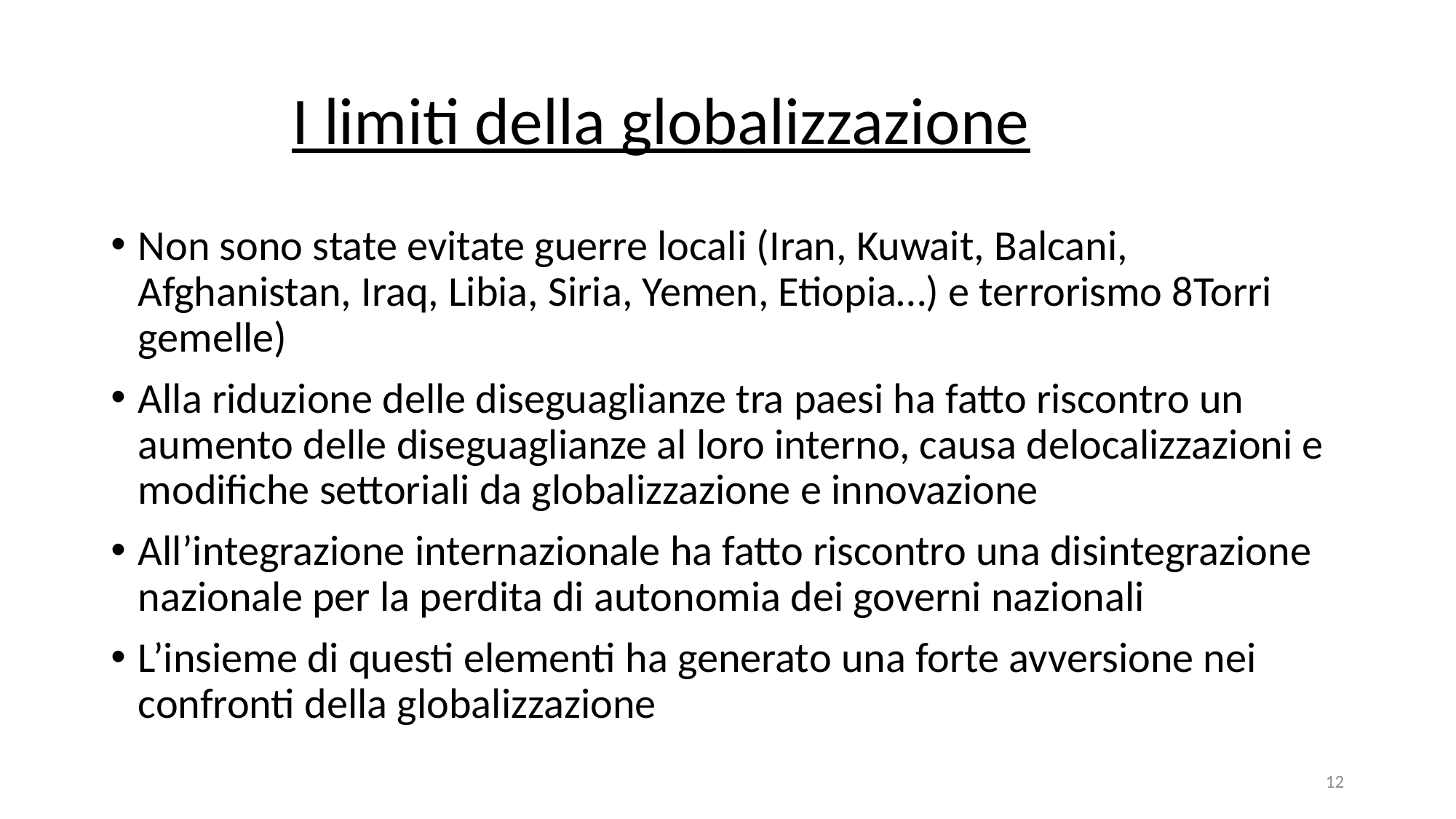

# I limiti della globalizzazione
Non sono state evitate guerre locali (Iran, Kuwait, Balcani, Afghanistan, Iraq, Libia, Siria, Yemen, Etiopia…) e terrorismo 8Torri gemelle)
Alla riduzione delle diseguaglianze tra paesi ha fatto riscontro un aumento delle diseguaglianze al loro interno, causa delocalizzazioni e modifiche settoriali da globalizzazione e innovazione
All’integrazione internazionale ha fatto riscontro una disintegrazione nazionale per la perdita di autonomia dei governi nazionali
L’insieme di questi elementi ha generato una forte avversione nei confronti della globalizzazione
12